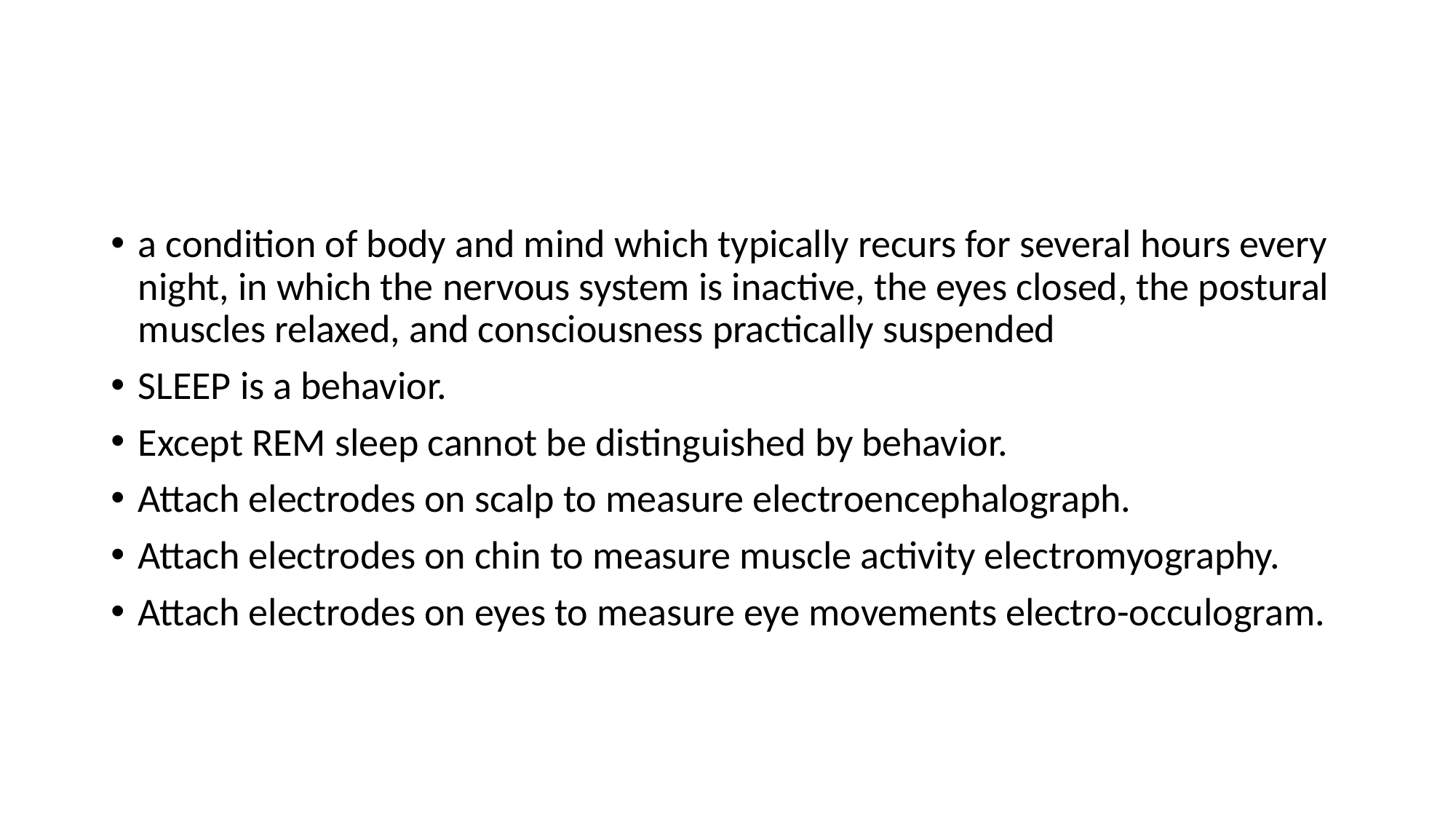

#
a condition of body and mind which typically recurs for several hours every night, in which the nervous system is inactive, the eyes closed, the postural muscles relaxed, and consciousness practically suspended
SLEEP is a behavior.
Except REM sleep cannot be distinguished by behavior.
Attach electrodes on scalp to measure electroencephalograph.
Attach electrodes on chin to measure muscle activity electromyography.
Attach electrodes on eyes to measure eye movements electro-occulogram.